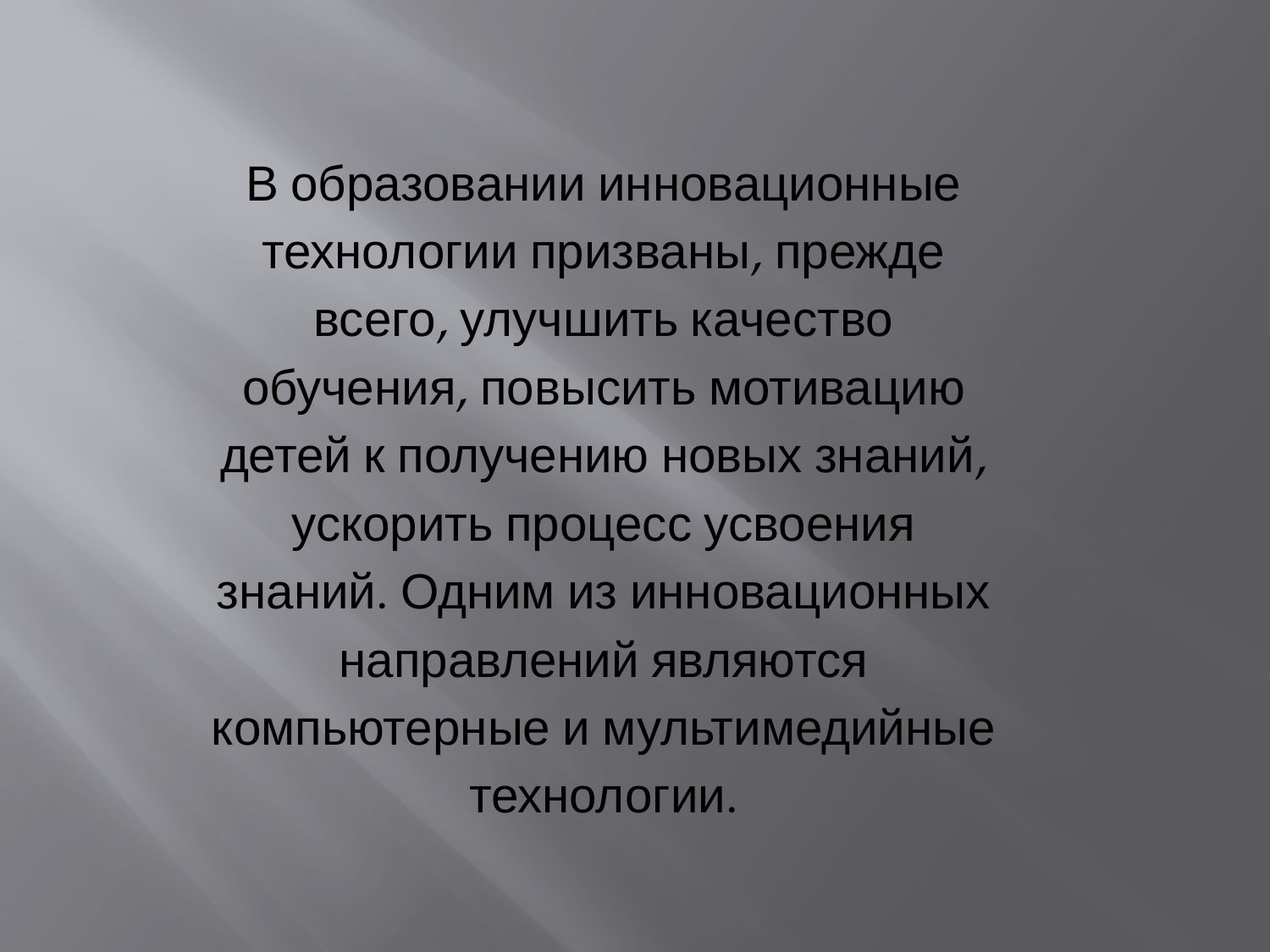

В образовании инновационные технологии призваны, прежде всего, улучшить качество обучения, повысить мотивацию детей к получению новых знаний, ускорить процесс усвоения знаний. Одним из инновационных направлений являются компьютерные и мультимедийные технологии.